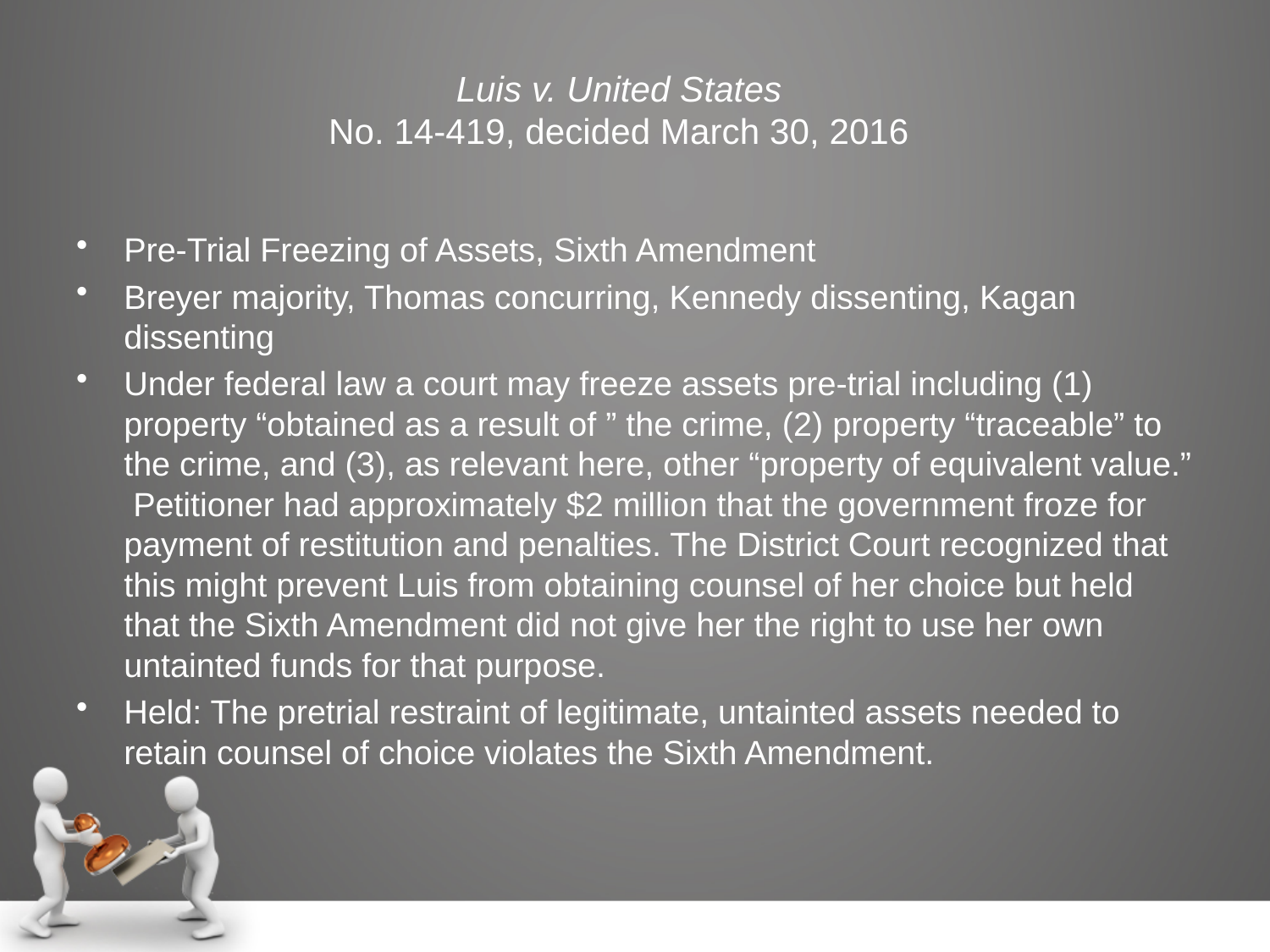

# Luis v. United States No. 14-419, decided March 30, 2016
Pre-Trial Freezing of Assets, Sixth Amendment
Breyer majority, Thomas concurring, Kennedy dissenting, Kagan dissenting
Under federal law a court may freeze assets pre-trial including (1) property “obtained as a result of ” the crime, (2) property “traceable” to the crime, and (3), as relevant here, other “property of equivalent value.”  Petitioner had approximately $2 million that the government froze for payment of restitution and penalties. The District Court recognized that this might prevent Luis from obtaining counsel of her choice but held that the Sixth Amendment did not give her the right to use her own untainted funds for that purpose.
Held: The pretrial restraint of legitimate, untainted assets needed to retain counsel of choice violates the Sixth Amendment.